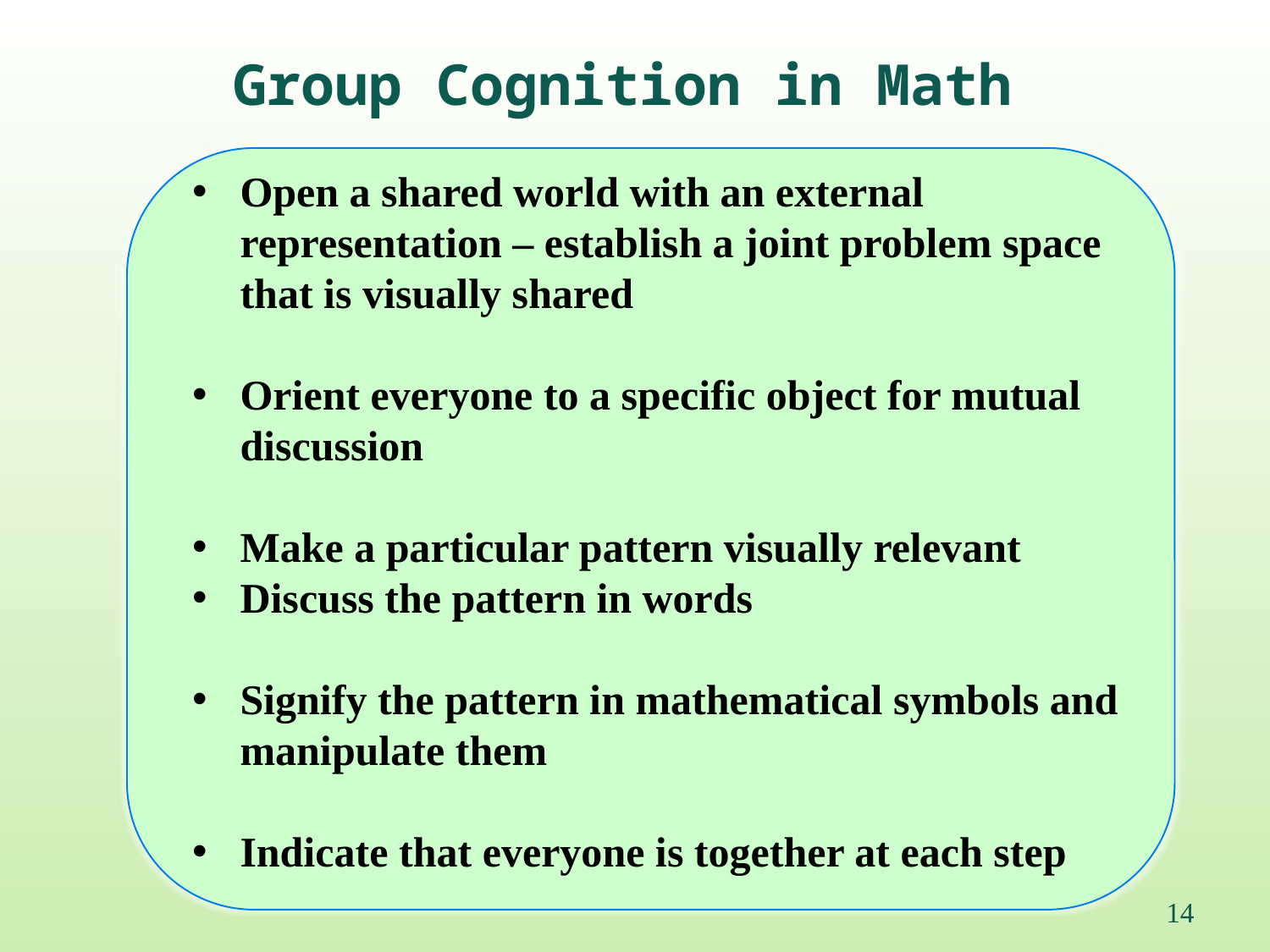

Group Cognition in Math

Open a shared world with an external representation – establish a joint problem space that is visually shared

Orient everyone to a specific object for mutual discussion

Make a particular pattern visually relevant
Discuss the pattern in words

Signify the pattern in mathematical symbols and manipulate them

Indicate that everyone is together at each step